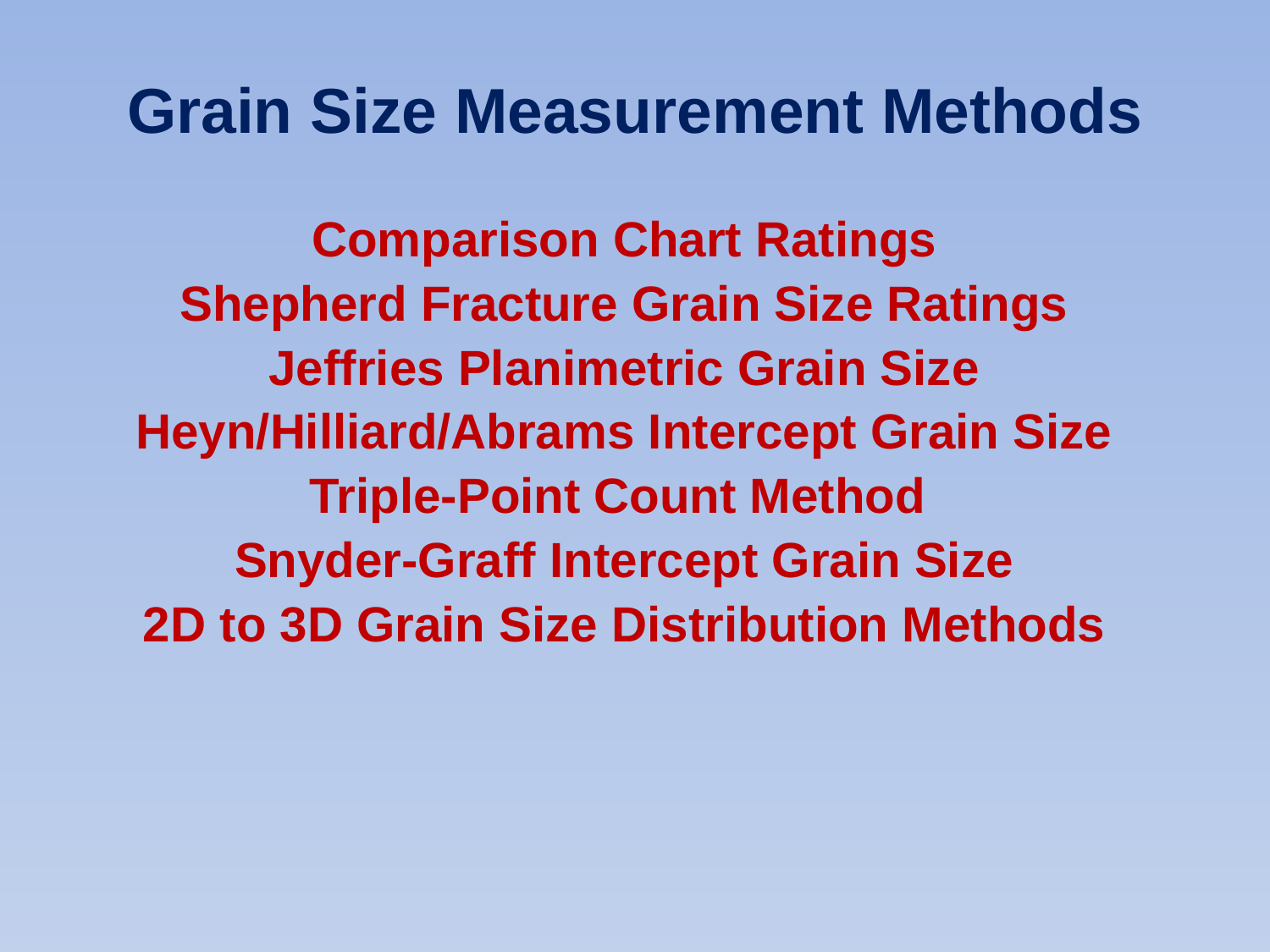

Grain Size Measurement Methods
Comparison Chart Ratings
Shepherd Fracture Grain Size Ratings
Jeffries Planimetric Grain Size
Heyn/Hilliard/Abrams Intercept Grain Size
Triple-Point Count Method
Snyder-Graff Intercept Grain Size
2D to 3D Grain Size Distribution Methods